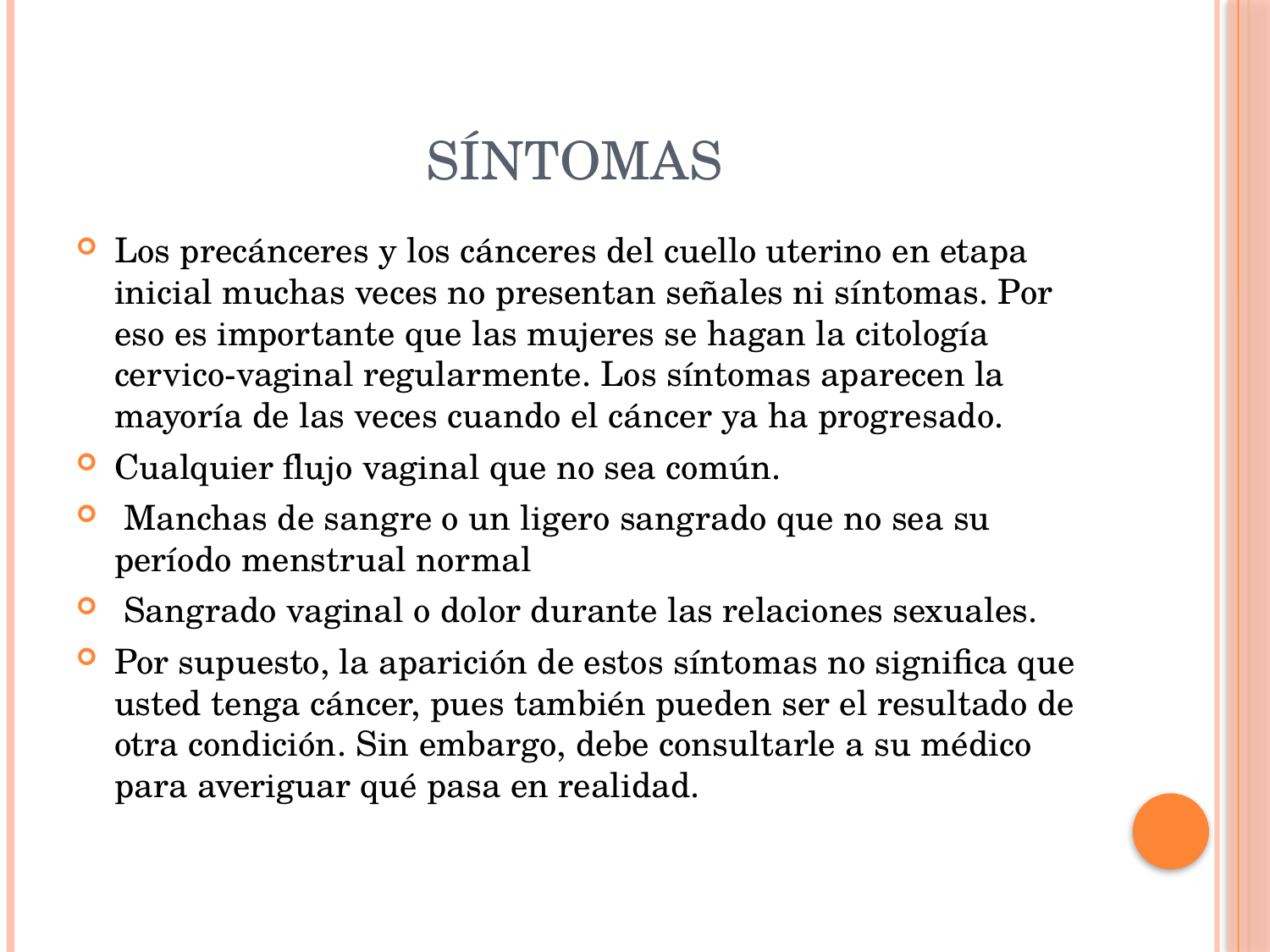

# Síntomas
Los precánceres y los cánceres del cuello uterino en etapa inicial muchas veces no presentan señales ni síntomas. Por eso es importante que las mujeres se hagan la citología cervico-vaginal regularmente. Los síntomas aparecen la mayoría de las veces cuando el cáncer ya ha progresado.
Cualquier flujo vaginal que no sea común.
 Manchas de sangre o un ligero sangrado que no sea su período menstrual normal
 Sangrado vaginal o dolor durante las relaciones sexuales.
Por supuesto, la aparición de estos síntomas no significa que usted tenga cáncer, pues también pueden ser el resultado de otra condición. Sin embargo, debe consultarle a su médico para averiguar qué pasa en realidad.